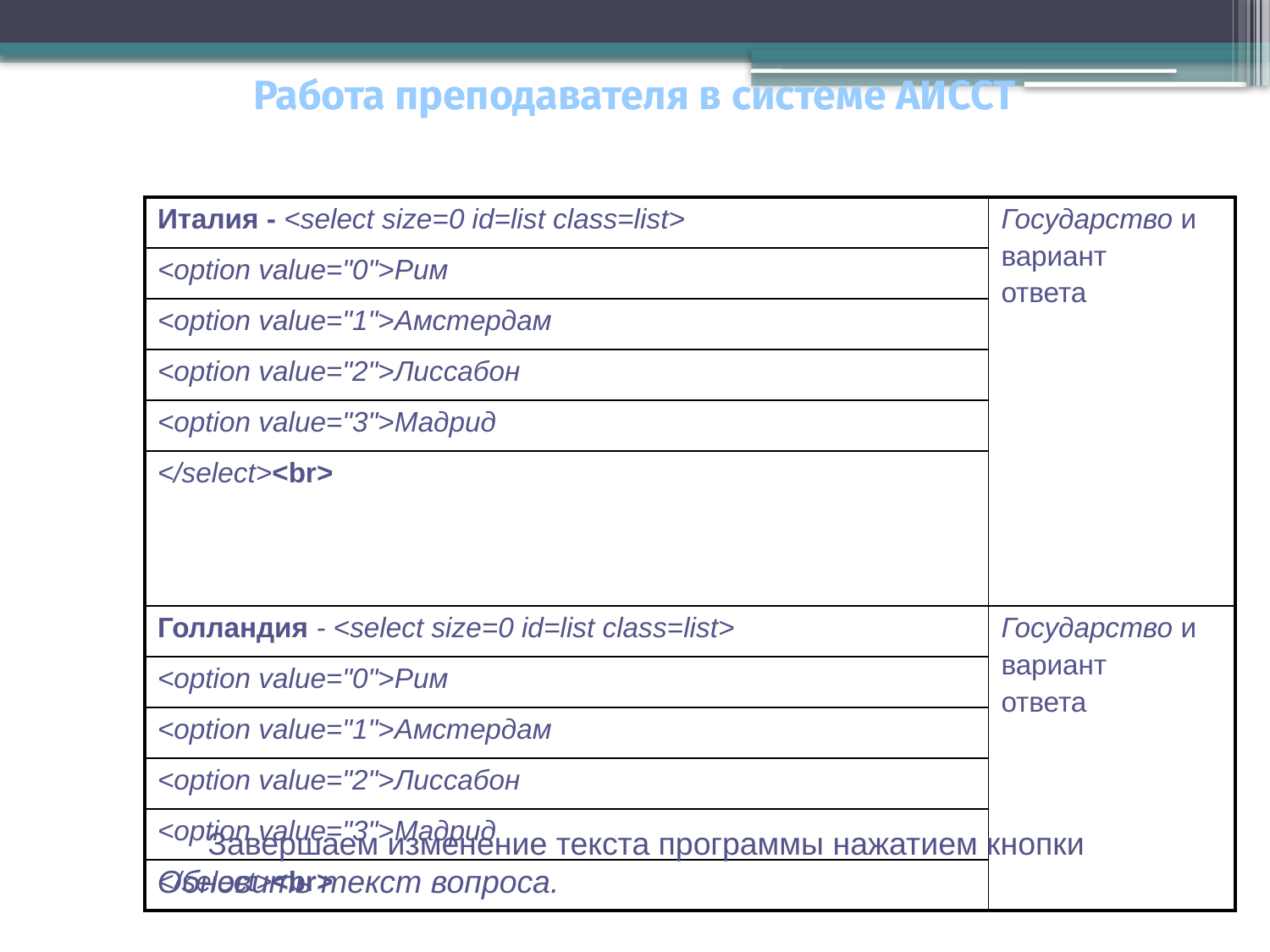

# Работа преподавателя в системе АИССТ
| Италия - <select size=0 id=list class=list> | Государство и вариант ответа |
| --- | --- |
| <option value="0">Рим |  |
| <option value="1">Амстердам |  |
| <option value="2">Лиссабон |  |
| <option value="3">Мадрид |  |
| </select><br> |  |
| Голландия - <select size=0 id=list class=list> | Государство и вариант ответа |
| <option value="0">Рим |  |
| <option value="1">Амстердам |  |
| <option value="2">Лиссабон |  |
| <option value="3">Мадрид |  |
| </select><br> |  |
Завершаем изменение текста программы нажатием кнопки Обновить текст вопроса.